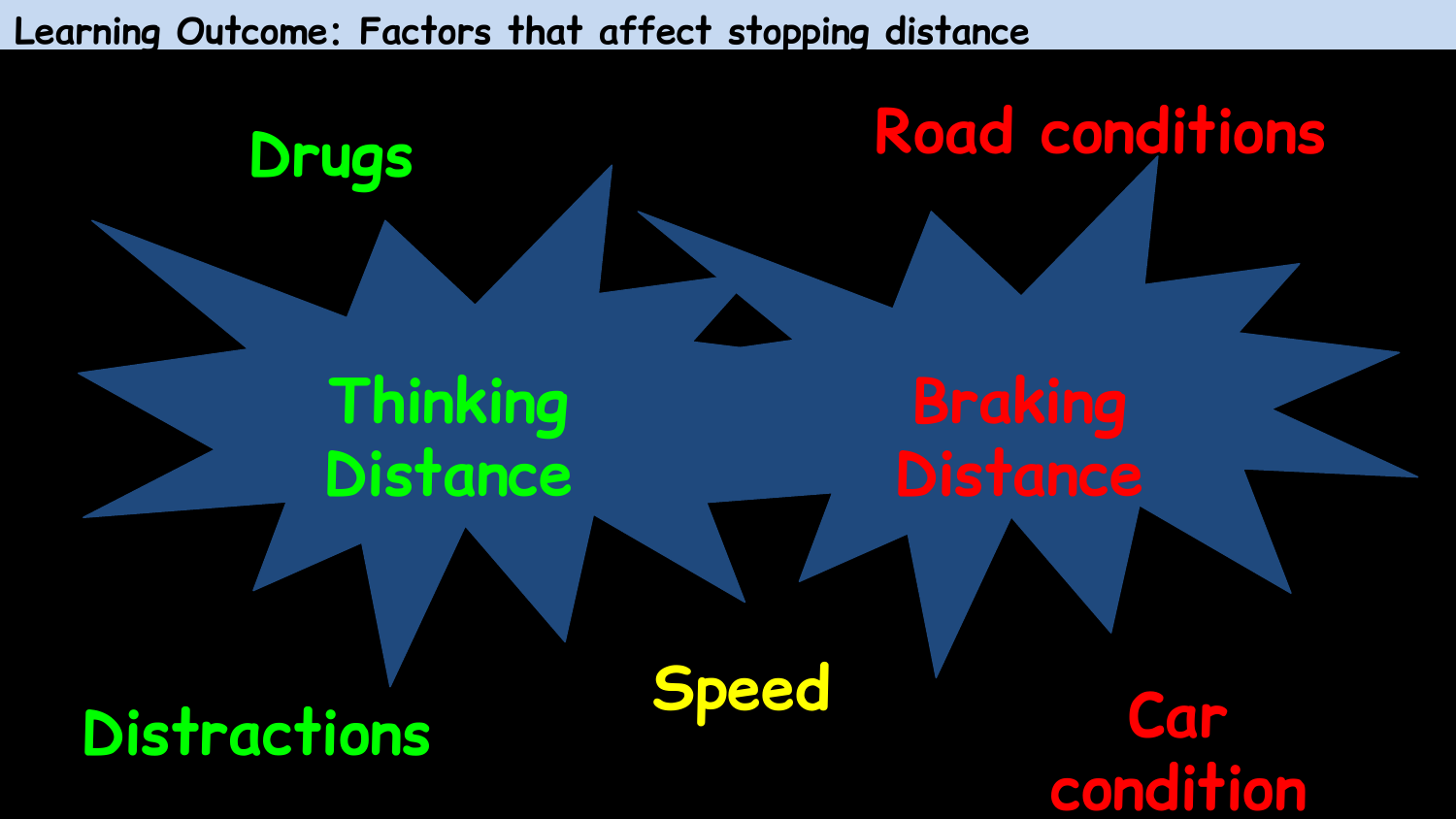

Learning Outcome: Factors that affect stopping distance
Road conditions
Drugs

Thinking Distance
Braking Distance
Speed
Car condition
Distractions